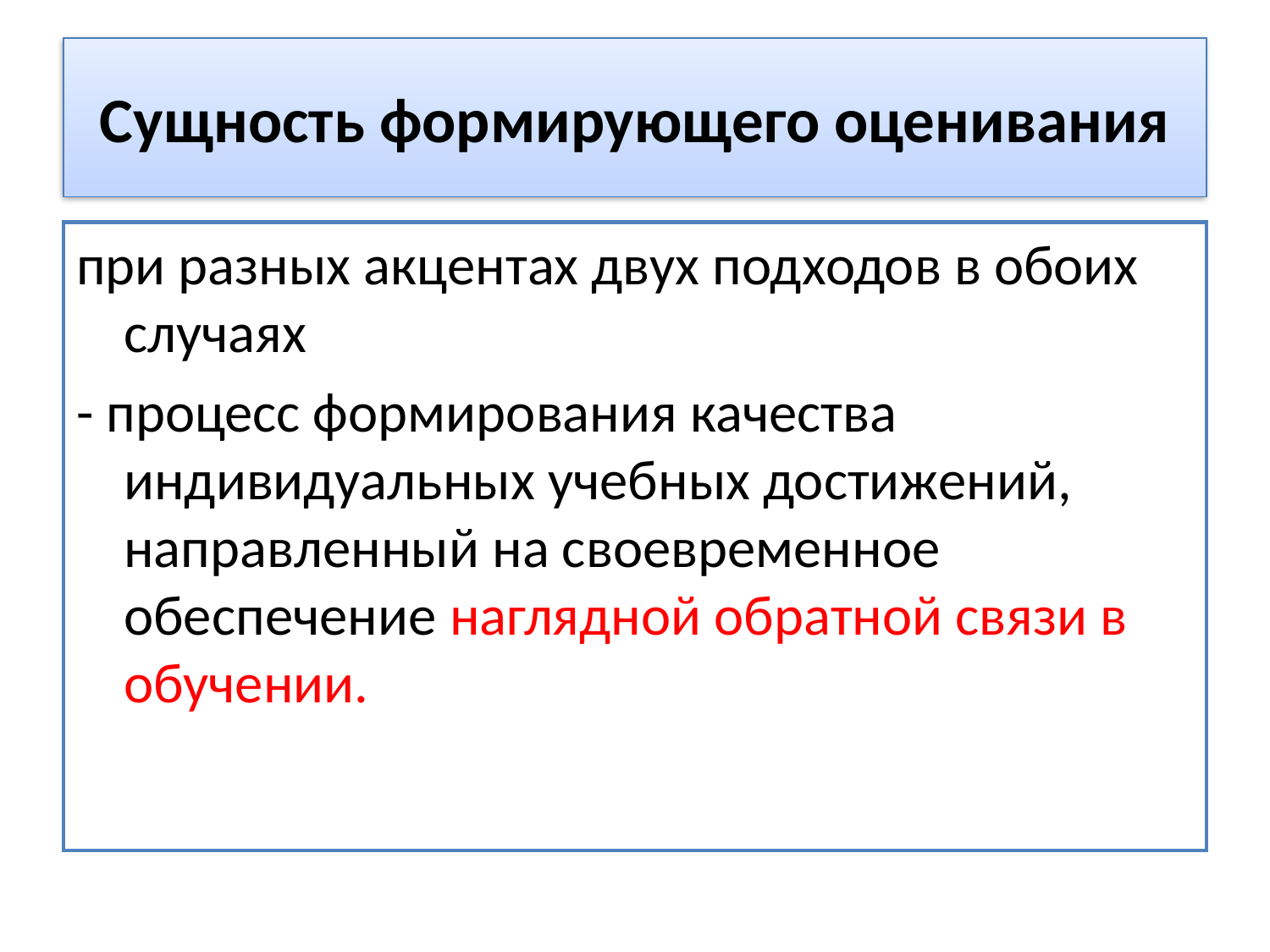

# Сущность формирующего оценивания
при разных акцентах двух подходов в обоих случаях
- процесс формирования качества индивидуальных учебных достижений, направленный на своевременное обеспечение наглядной обратной связи в обучении.